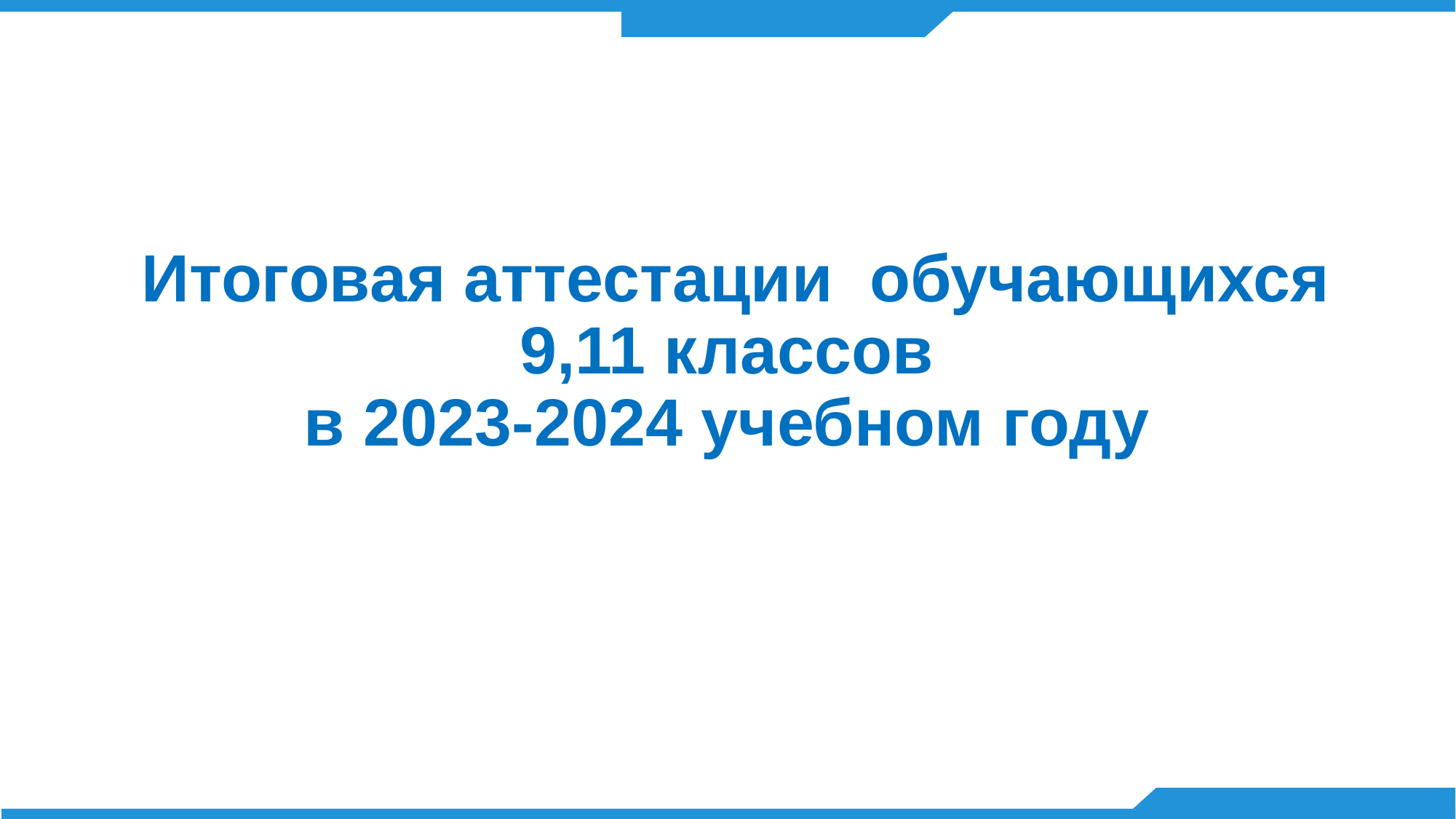

# Итоговая аттестации  обучающихся  9,11 классов в 2023-2024 учебном году